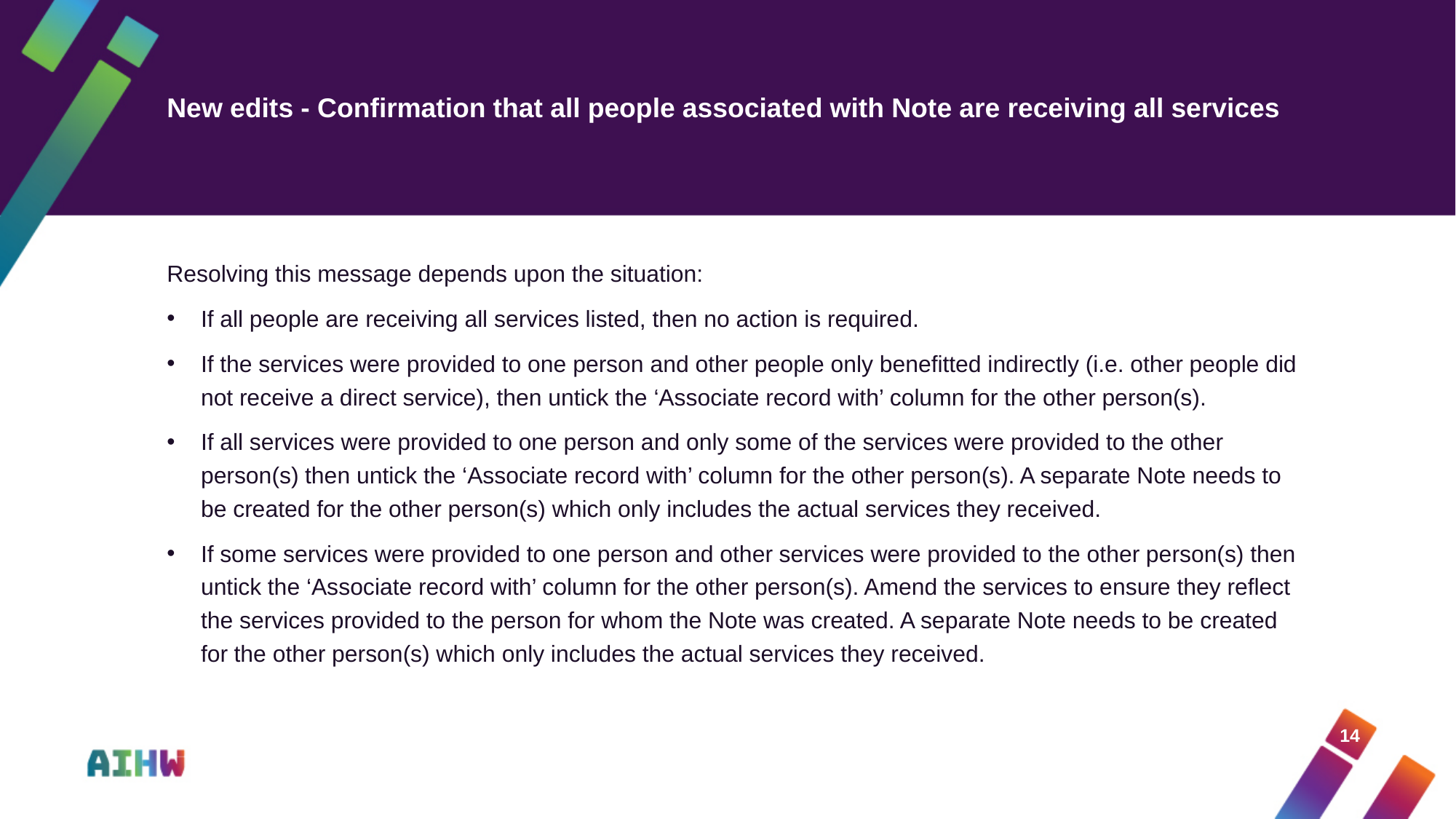

# New edits - Confirmation that all people associated with Note are receiving all services
Resolving this message depends upon the situation:
If all people are receiving all services listed, then no action is required.
If the services were provided to one person and other people only benefitted indirectly (i.e. other people did not receive a direct service), then untick the ‘Associate record with’ column for the other person(s).
If all services were provided to one person and only some of the services were provided to the other person(s) then untick the ‘Associate record with’ column for the other person(s). A separate Note needs to be created for the other person(s) which only includes the actual services they received.
If some services were provided to one person and other services were provided to the other person(s) then untick the ‘Associate record with’ column for the other person(s). Amend the services to ensure they reflect the services provided to the person for whom the Note was created. A separate Note needs to be created for the other person(s) which only includes the actual services they received.